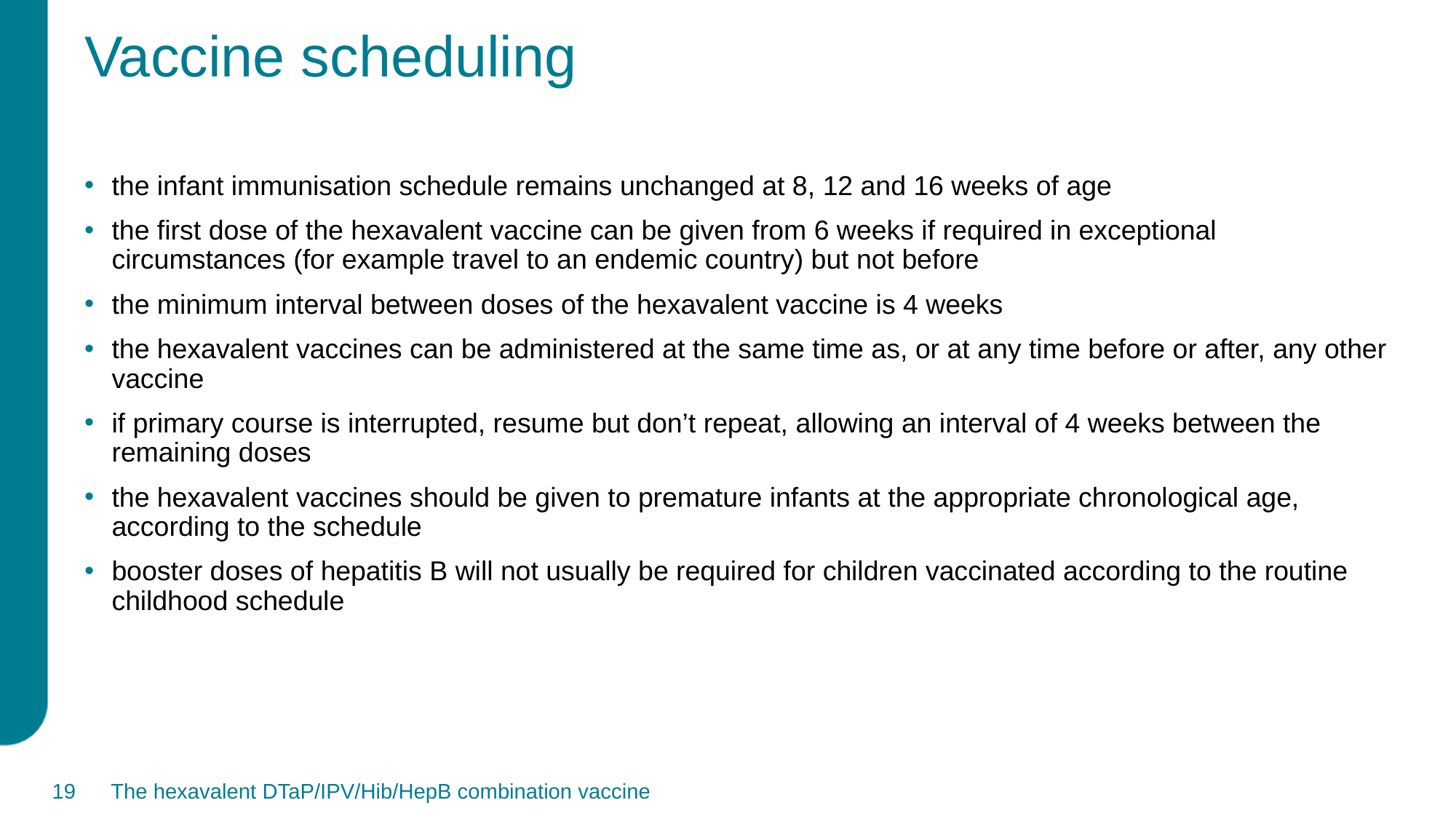

# Vaccine scheduling
the infant immunisation schedule remains unchanged at 8, 12 and 16 weeks of age
the first dose of the hexavalent vaccine can be given from 6 weeks if required in exceptional circumstances (for example travel to an endemic country) but not before
the minimum interval between doses of the hexavalent vaccine is 4 weeks
the hexavalent vaccines can be administered at the same time as, or at any time before or after, any other vaccine
if primary course is interrupted, resume but don’t repeat, allowing an interval of 4 weeks between the remaining doses
the hexavalent vaccines should be given to premature infants at the appropriate chronological age, according to the schedule
booster doses of hepatitis B will not usually be required for children vaccinated according to the routine childhood schedule

19
The hexavalent DTaP/IPV/Hib/HepB combination vaccine